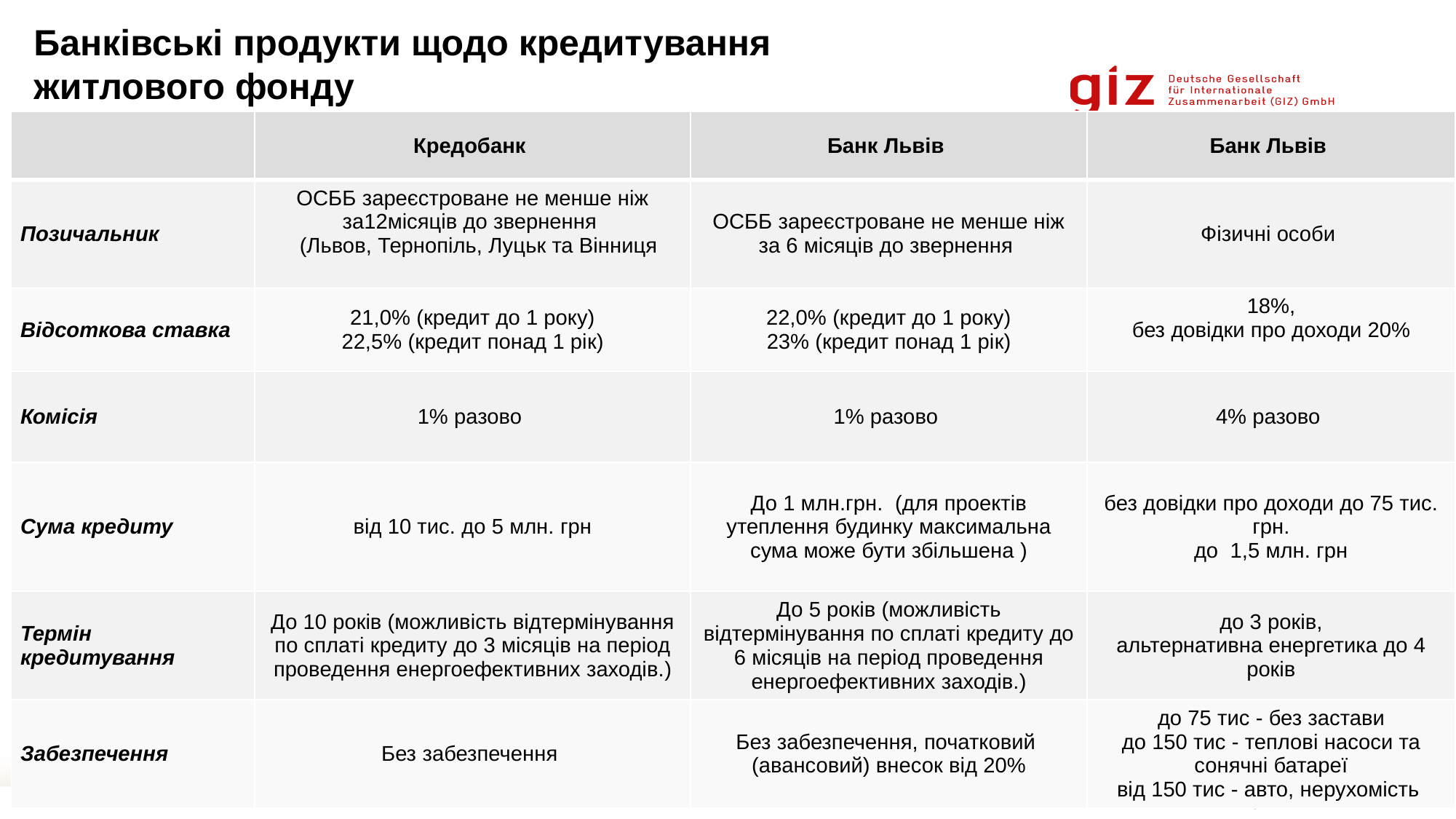

# Банківські продукти щодо кредитування житлового фонду
|  | Кредобанк | Банк Львів | Банк Львів |
| --- | --- | --- | --- |
| Позичальник | ОСББ зареєстроване не менше ніж за12місяців до звернення (Львов, Тернопіль, Луцьк та Вінниця | ОСББ зареєстроване не менше ніж за 6 місяців до звернення | Фізичні особи |
| Відсоткова ставка | 21,0% (кредит до 1 року) 22,5% (кредит понад 1 рік) | 22,0% (кредит до 1 року) 23% (кредит понад 1 рік) | 18%, без довідки про доходи 20% |
| Комісія | 1% разово | 1% разово | 4% разово |
| Сума кредиту | від 10 тис. до 5 млн. грн | До 1 млн.грн. (для проектів утеплення будинку максимальна сума може бути збільшена ) | без довідки про доходи до 75 тис. грн. до 1,5 млн. грн |
| Термін кредитування | До 10 років (можливість відтермінування по сплаті кредиту до 3 місяців на період проведення енергоефективних заходів.) | До 5 років (можливість відтермінування по сплаті кредиту до 6 місяців на період проведення енергоефективних заходів.) | до 3 років, альтернативна енергетика до 4 років |
| Забезпечення | Без забезпечення | Без забезпечення, початковий (авансовий) внесок від 20% | до 75 тис - без застави до 150 тис - теплові насоси та сонячні батареї від 150 тис - авто, нерухомість |